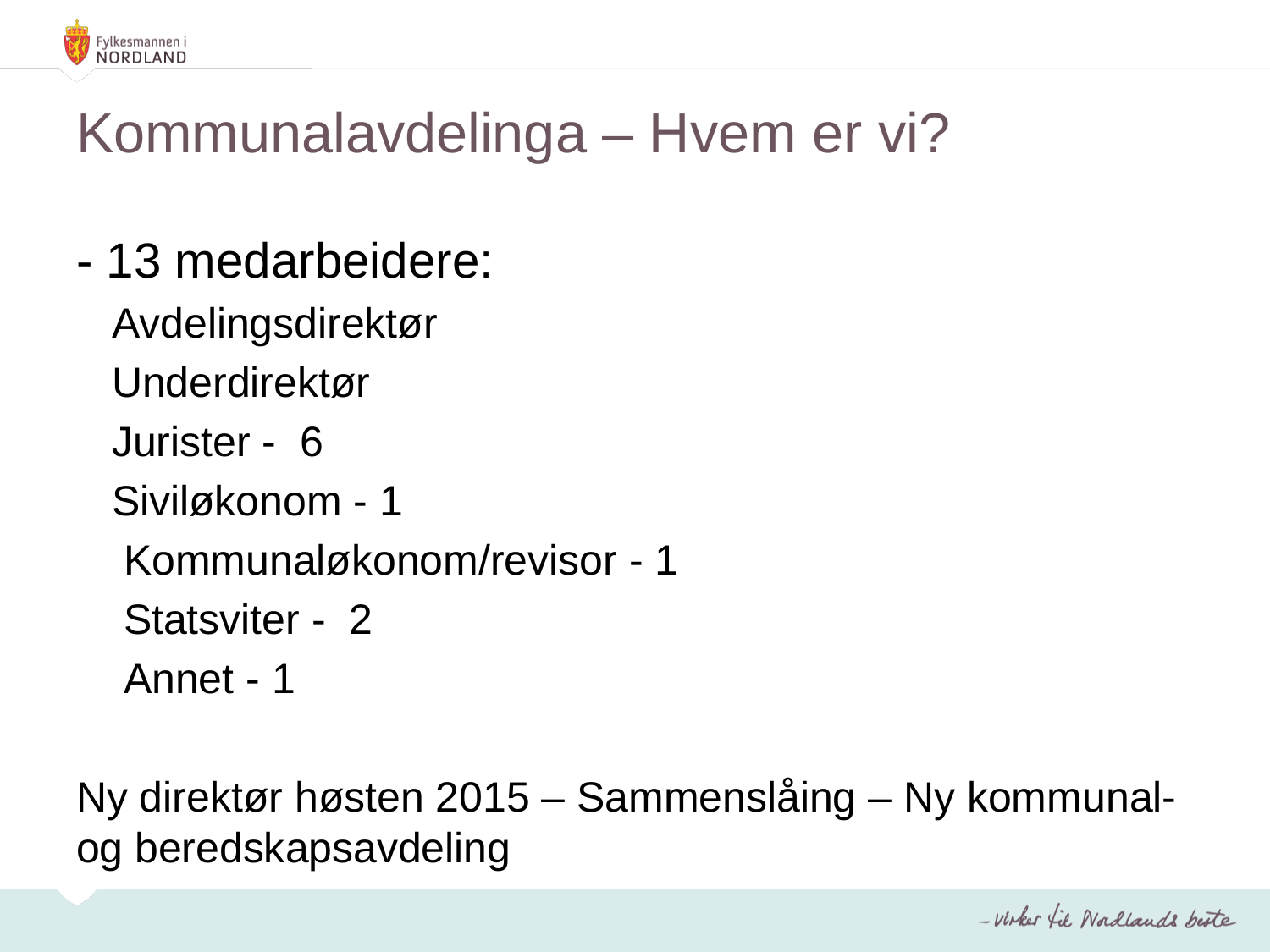

# Kommunalavdelinga – Hvem er vi?
- 13 medarbeidere:
   Avdelingsdirektør
   Underdirektør
   Jurister -  6
   Siviløkonom - 1
    Kommunaløkonom/revisor - 1
    Statsviter -  2
    Annet - 1

Ny direktør høsten 2015 – Sammenslåing – Ny kommunal- og beredskapsavdeling